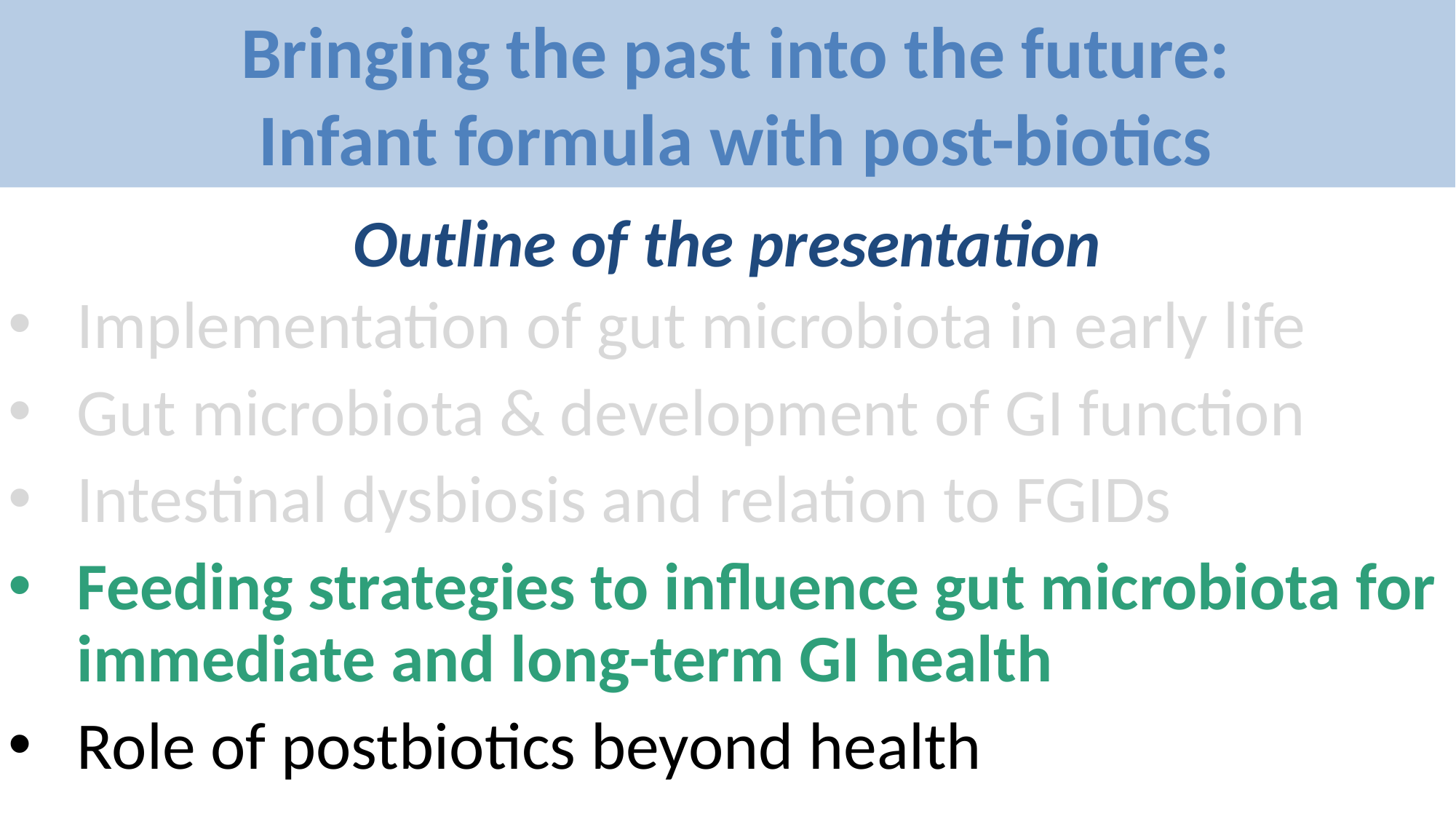

Bringing the past into the future:
Infant formula with post-biotics
Outline of the presentation
Implementation of gut microbiota in early life
Gut microbiota & development of GI function
Intestinal dysbiosis and relation to FGIDs
Feeding strategies to influence gut microbiota for immediate and long-term GI health
Role of postbiotics beyond health